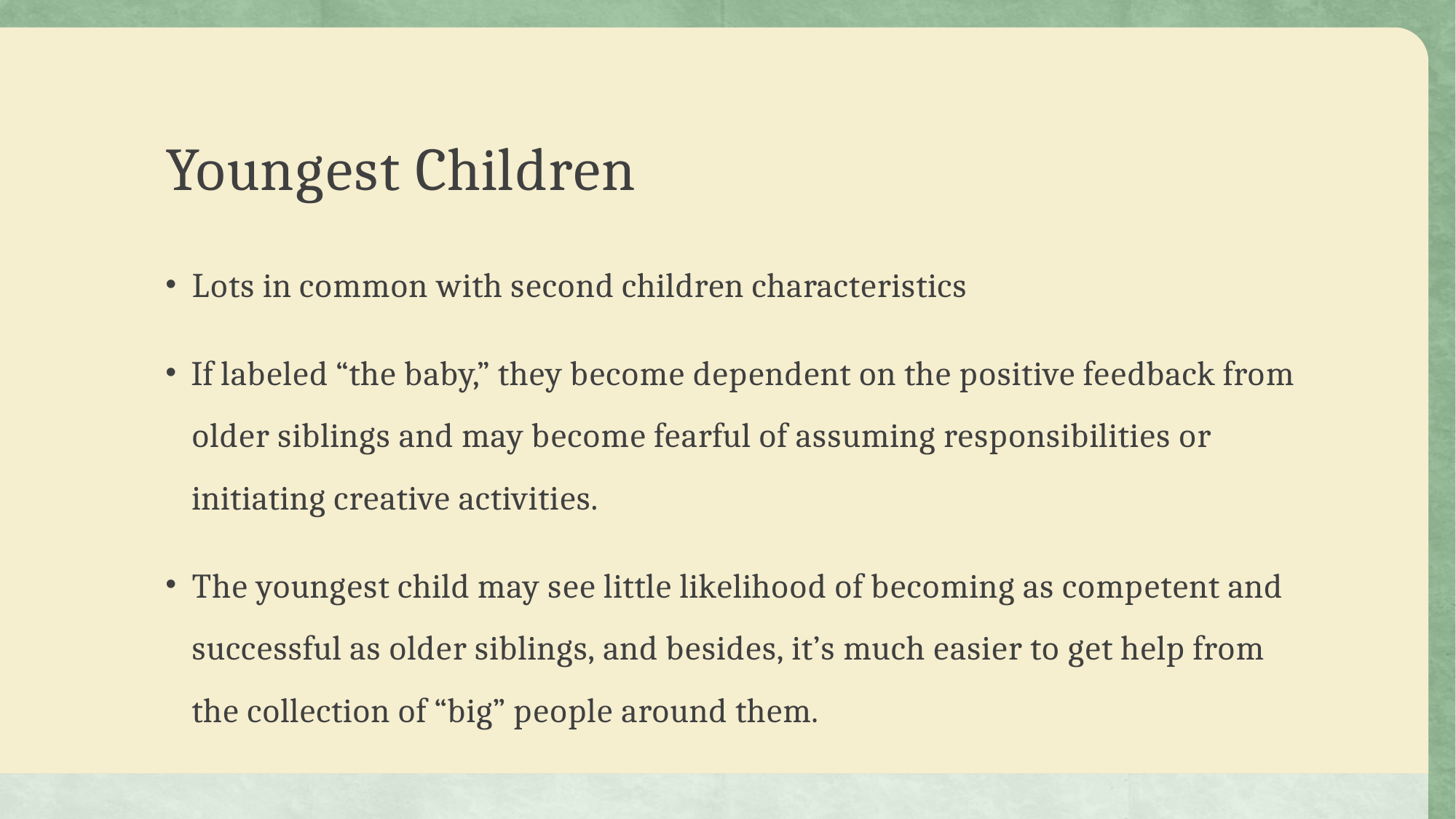

# Youngest Children
Lots in common with second children characteristics
If labeled “the baby,” they become dependent on the positive feedback from older siblings and may become fearful of assuming responsibilities or initiating creative activities.
The youngest child may see little likelihood of becoming as competent and successful as older siblings, and besides, it’s much easier to get help from the collection of “big” people around them.